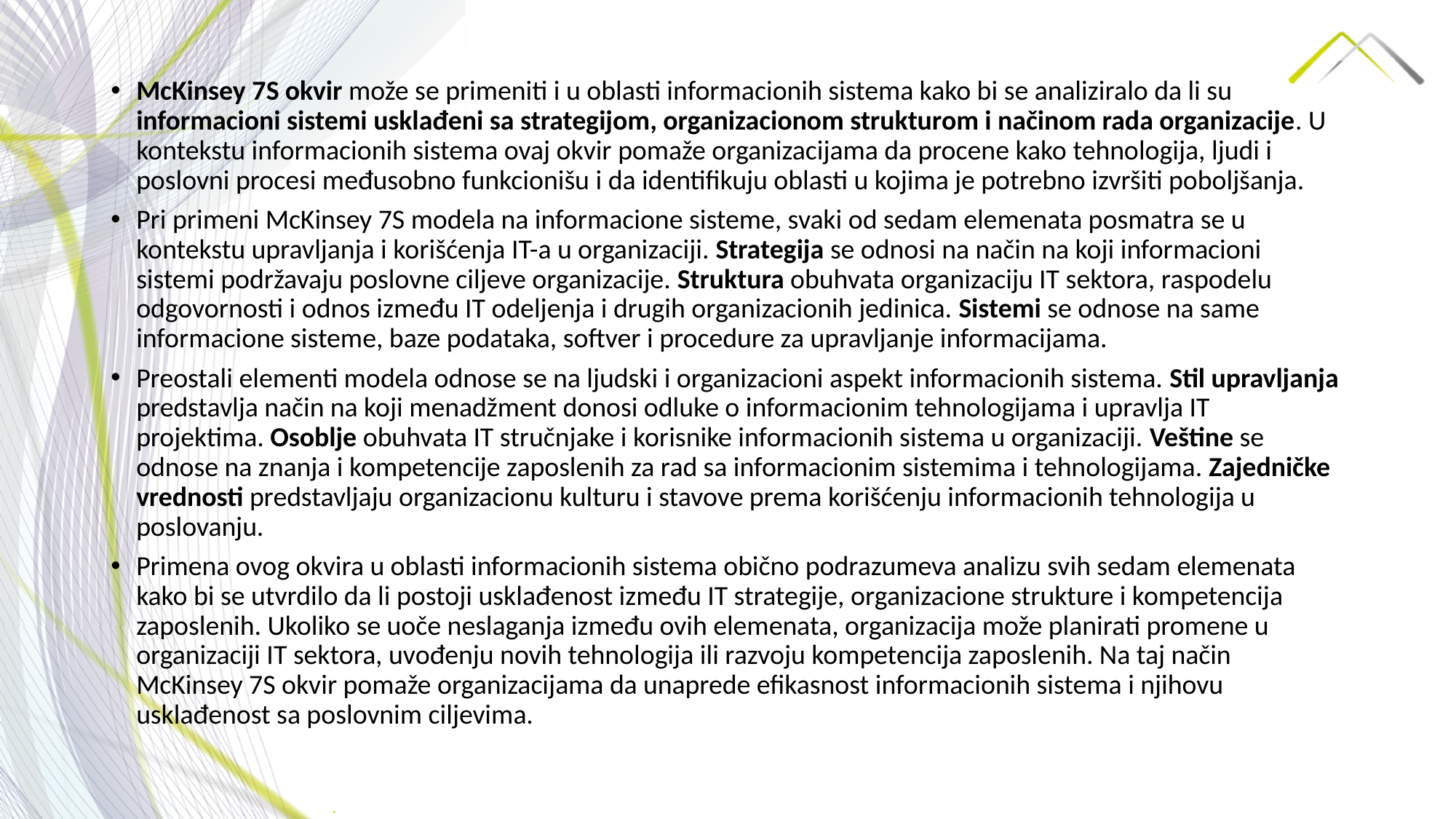

McKinsey 7S okvir može se primeniti i u oblasti informacionih sistema kako bi se analiziralo da li su informacioni sistemi usklađeni sa strategijom, organizacionom strukturom i načinom rada organizacije. U kontekstu informacionih sistema ovaj okvir pomaže organizacijama da procene kako tehnologija, ljudi i poslovni procesi međusobno funkcionišu i da identifikuju oblasti u kojima je potrebno izvršiti poboljšanja.
Pri primeni McKinsey 7S modela na informacione sisteme, svaki od sedam elemenata posmatra se u kontekstu upravljanja i korišćenja IT-a u organizaciji. Strategija se odnosi na način na koji informacioni sistemi podržavaju poslovne ciljeve organizacije. Struktura obuhvata organizaciju IT sektora, raspodelu odgovornosti i odnos između IT odeljenja i drugih organizacionih jedinica. Sistemi se odnose na same informacione sisteme, baze podataka, softver i procedure za upravljanje informacijama.
Preostali elementi modela odnose se na ljudski i organizacioni aspekt informacionih sistema. Stil upravljanja predstavlja način na koji menadžment donosi odluke o informacionim tehnologijama i upravlja IT projektima. Osoblje obuhvata IT stručnjake i korisnike informacionih sistema u organizaciji. Veštine se odnose na znanja i kompetencije zaposlenih za rad sa informacionim sistemima i tehnologijama. Zajedničke vrednosti predstavljaju organizacionu kulturu i stavove prema korišćenju informacionih tehnologija u poslovanju.
Primena ovog okvira u oblasti informacionih sistema obično podrazumeva analizu svih sedam elemenata kako bi se utvrdilo da li postoji usklađenost između IT strategije, organizacione strukture i kompetencija zaposlenih. Ukoliko se uoče neslaganja između ovih elemenata, organizacija može planirati promene u organizaciji IT sektora, uvođenju novih tehnologija ili razvoju kompetencija zaposlenih. Na taj način McKinsey 7S okvir pomaže organizacijama da unaprede efikasnost informacionih sistema i njihovu usklađenost sa poslovnim ciljevima.